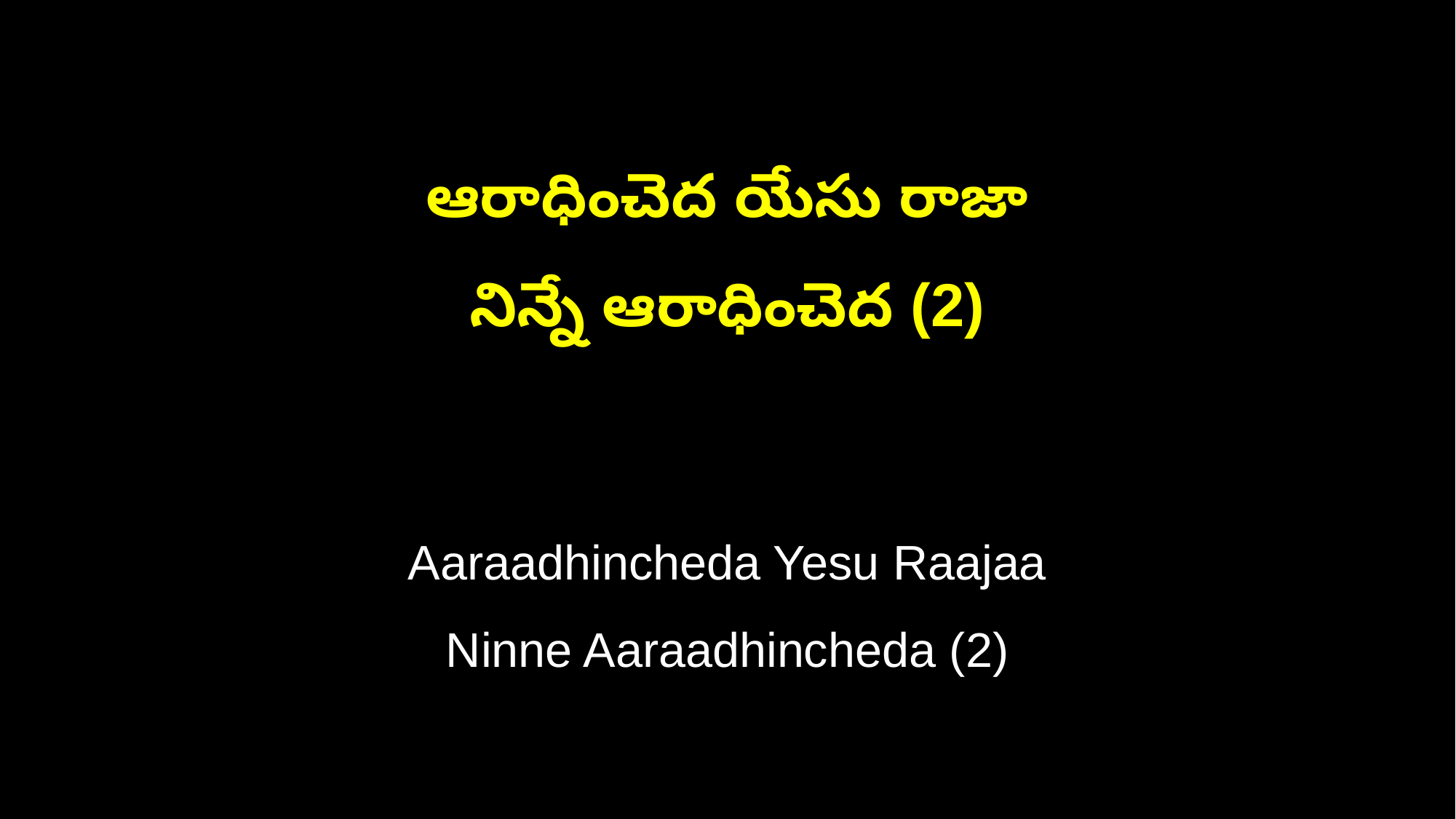

ఆరాధించెద యేసు రాజా
నిన్నే ఆరాధించెద (2)
Aaraadhincheda Yesu Raajaa
Ninne Aaraadhincheda (2)